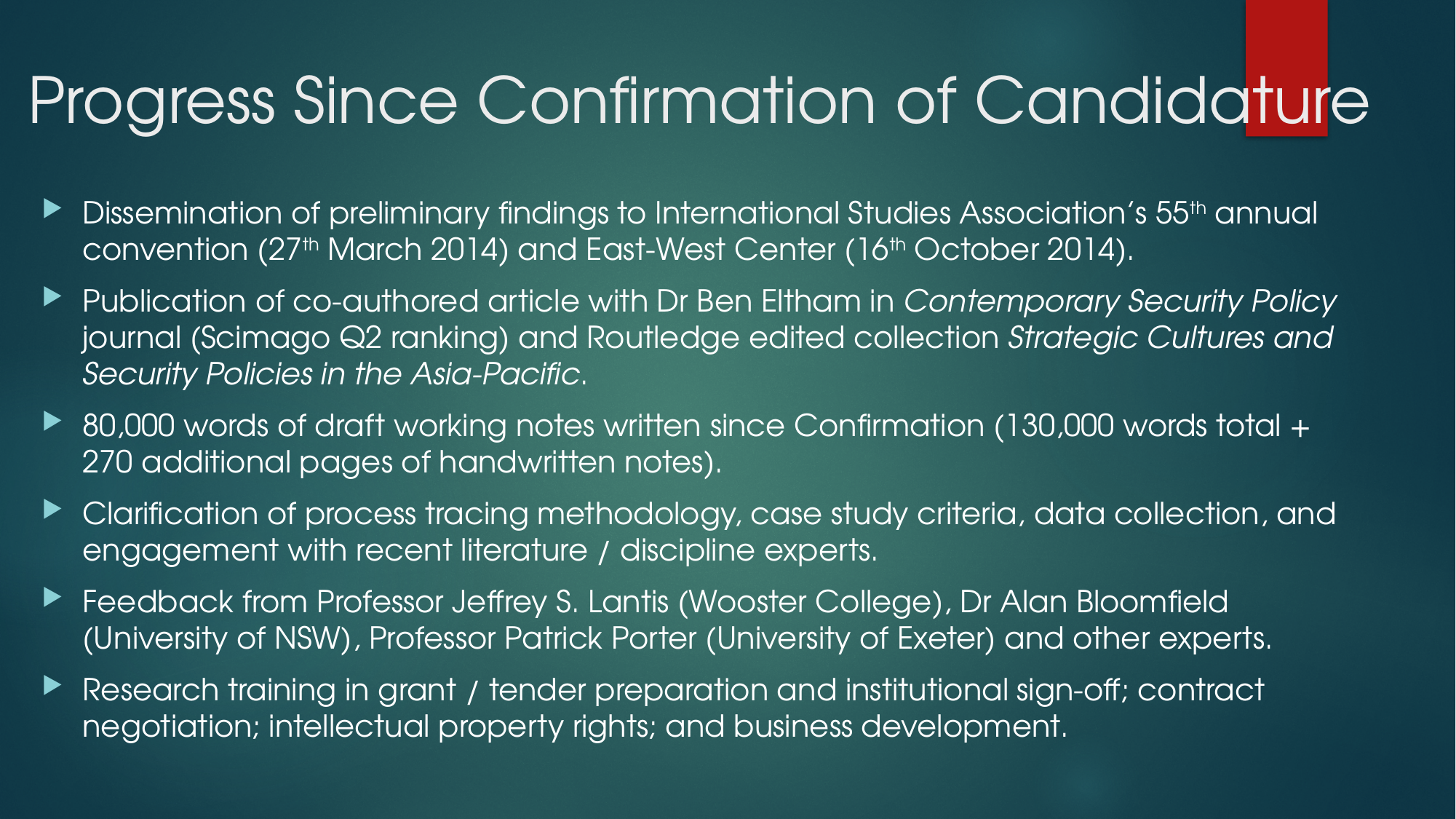

# Progress Since Confirmation of Candidature
Dissemination of preliminary findings to International Studies Association’s 55th annual convention (27th March 2014) and East-West Center (16th October 2014).
Publication of co-authored article with Dr Ben Eltham in Contemporary Security Policy journal (Scimago Q2 ranking) and Routledge edited collection Strategic Cultures and Security Policies in the Asia-Pacific.
80,000 words of draft working notes written since Confirmation (130,000 words total + 270 additional pages of handwritten notes).
Clarification of process tracing methodology, case study criteria, data collection, and engagement with recent literature / discipline experts.
Feedback from Professor Jeffrey S. Lantis (Wooster College), Dr Alan Bloomfield (University of NSW), Professor Patrick Porter (University of Exeter) and other experts.
Research training in grant / tender preparation and institutional sign-off; contract negotiation; intellectual property rights; and business development.